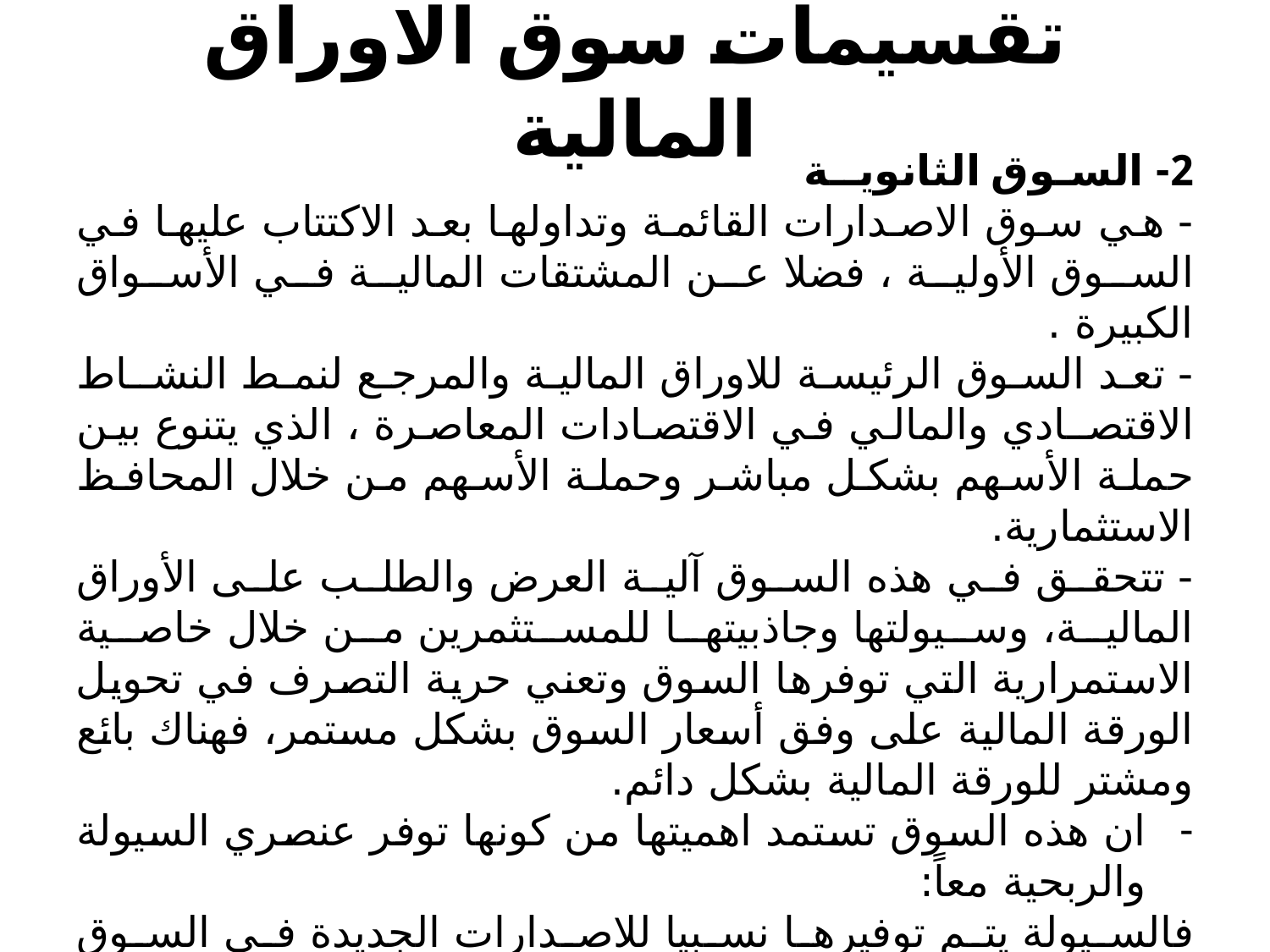

# تقسيمات سوق الاوراق المالية
2- السـوق الثانويــة
- هي سوق الاصدارات القائمة وتداولها بعد الاكتتاب عليها في السوق الأولية ، فضلا عن المشتقات المالية في الأسواق الكبيرة .
- تعد السوق الرئيسة للاوراق المالية والمرجع لنمط النشـاط الاقتصـادي والمالي في الاقتصادات المعاصرة ، الذي يتنوع بين حملة الأسهم بشكل مباشر وحملة الأسهم من خلال المحافظ الاستثمارية.
- تتحقق في هذه السوق آلية العرض والطلب على الأوراق المالية، وسيولتها وجاذبيتها للمستثمرين من خلال خاصية الاستمرارية التي توفرها السوق وتعني حرية التصرف في تحويل الورقة المالية على وفق أسعار السوق بشكل مستمر، فهناك بائع ومشتر للورقة المالية بشكل دائم.
ان هذه السوق تستمد اهميتها من كونها توفر عنصري السيولة والربحية معاً:
فالسيولة يتم توفيرها نسبيا للاصدارات الجديدة في السوق الأولية، وتتمثل في امكانية بيع الورقة المالية بالسرعة المطلوبة وتحويلها إلى نقد لذلك فان فاعلية هذه السوق وكفاءتها تمثل امتداداً لكفاءة وفاعلية السوق الأولية.
اما الربحية فانها تتحقق عند ارتفاع القيمة السوقية للورقة المالية المشتراة، إذ يتحقق الربح الراسمالي.